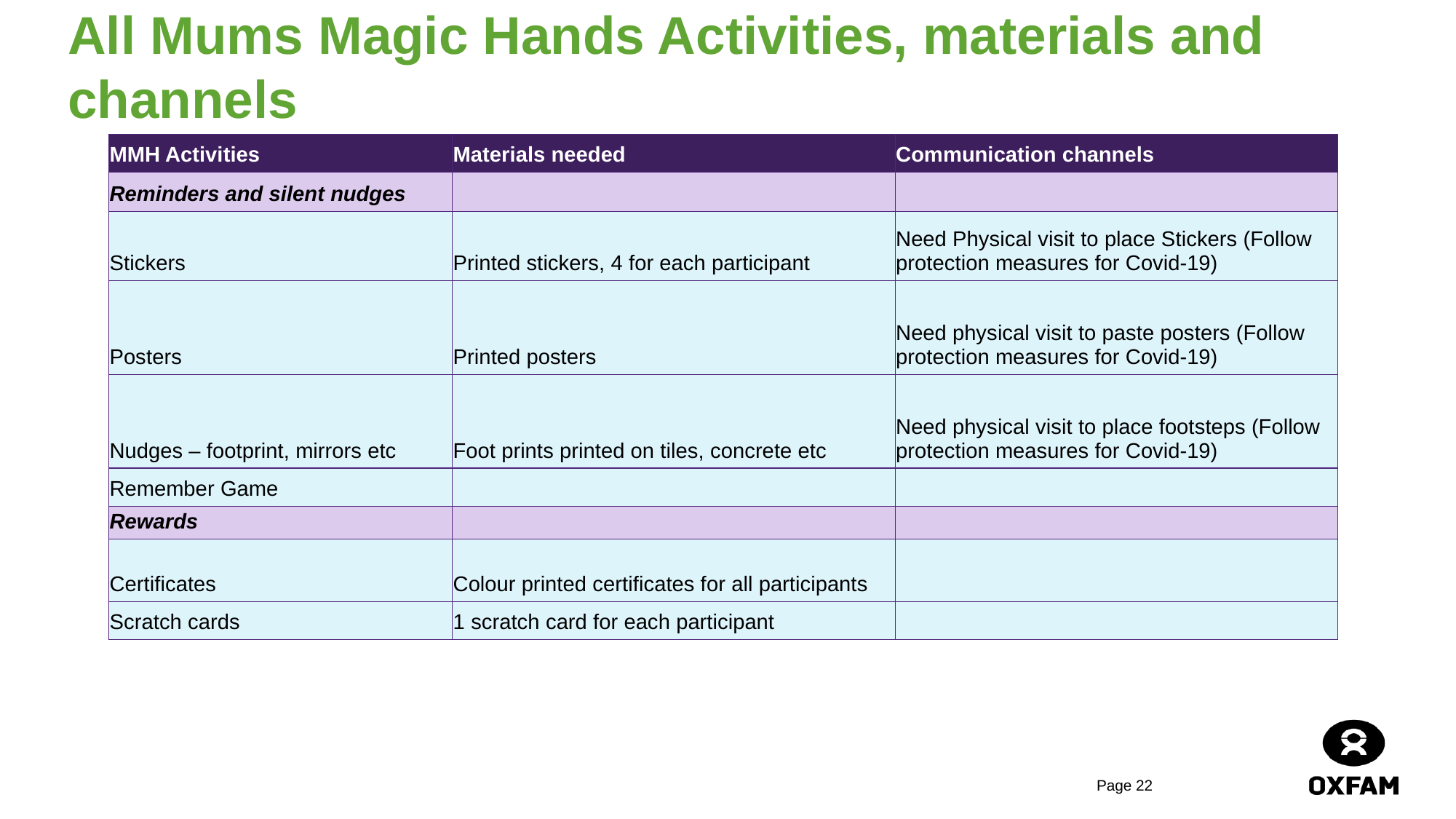

All Mums Magic Hands Activities, materials and channels
| MMH Activities | Materials needed | Communication channels |
| --- | --- | --- |
| Reminders and silent nudges |  |  |
| Stickers | Printed stickers, 4 for each participant | Need Physical visit to place Stickers (Follow protection measures for Covid-19) |
| Posters | Printed posters | Need physical visit to paste posters (Follow protection measures for Covid-19) |
| Nudges – footprint, mirrors etc | Foot prints printed on tiles, concrete etc | Need physical visit to place footsteps (Follow protection measures for Covid-19) |
| Remember Game |  |  |
| Rewards |  |  |
| Certificates | Colour printed certificates for all participants |  |
| Scratch cards | 1 scratch card for each participant |  |